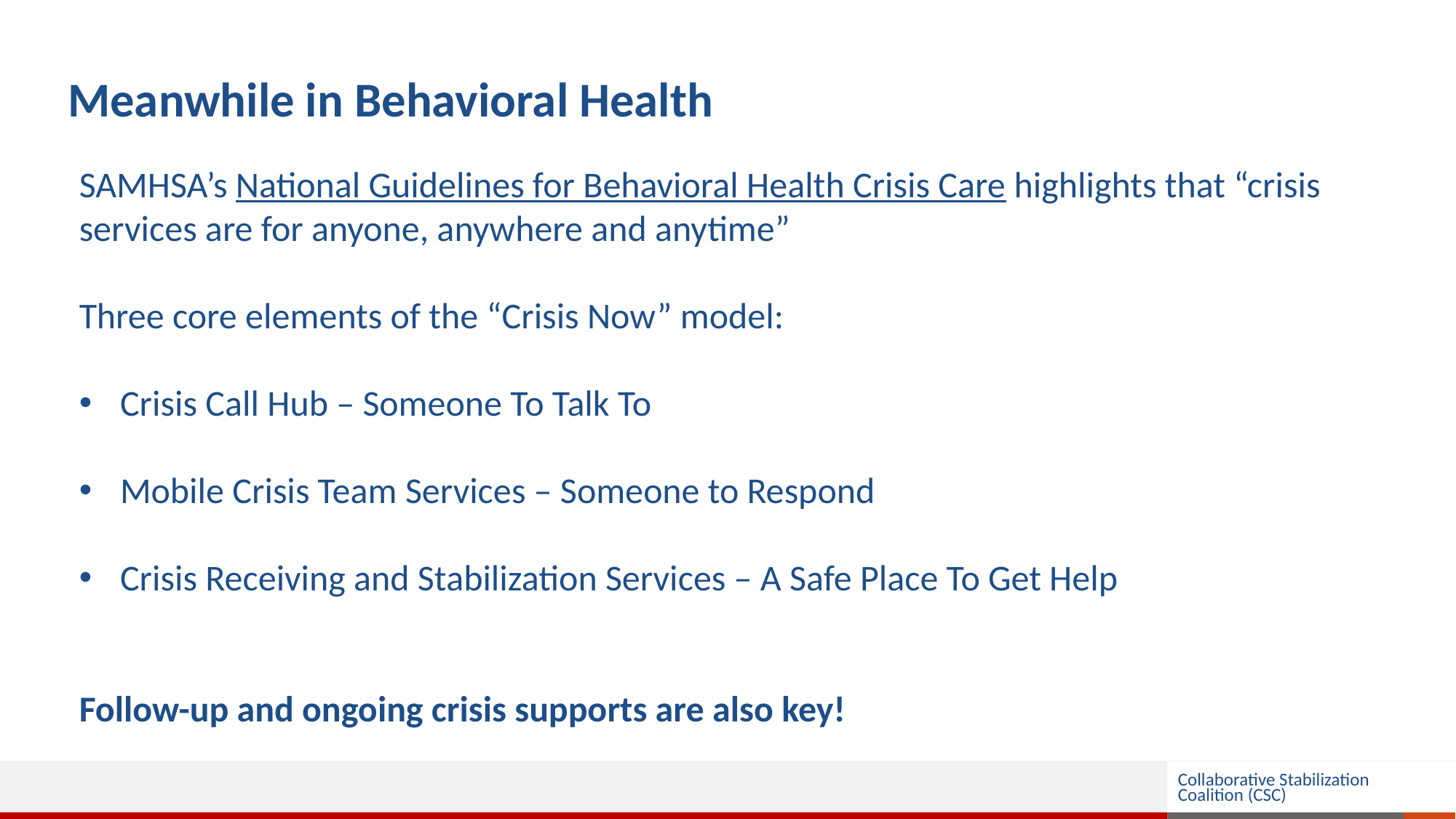

Meanwhile in Behavioral Health
SAMHSA’s National Guidelines for Behavioral Health Crisis Care highlights that “crisis services are for anyone, anywhere and anytime”

Three core elements of the “Crisis Now” model:

Crisis Call Hub – Someone To Talk To

Mobile Crisis Team Services – Someone to Respond

Crisis Receiving and Stabilization Services – A Safe Place To Get Help

Follow-up and ongoing crisis supports are also key!